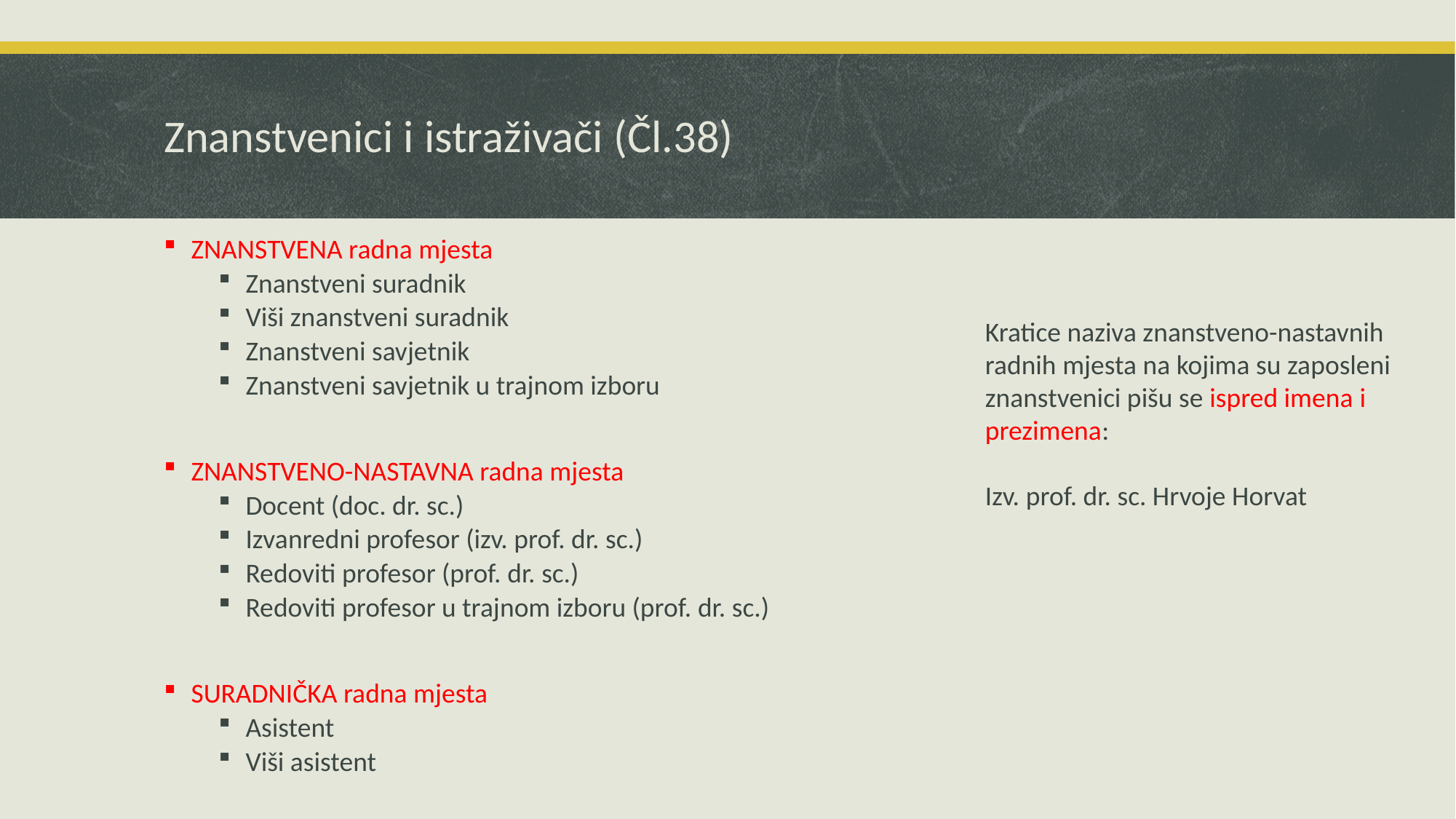

# Znanstvenici i istraživači (Čl.38)
ZNANSTVENA radna mjesta
Znanstveni suradnik
Viši znanstveni suradnik
Znanstveni savjetnik
Znanstveni savjetnik u trajnom izboru

ZNANSTVENO-NASTAVNA radna mjesta
Docent (doc. dr. sc.)
Izvanredni profesor (izv. prof. dr. sc.)
Redoviti profesor (prof. dr. sc.)
Redoviti profesor u trajnom izboru (prof. dr. sc.)

SURADNIČKA radna mjesta
Asistent
Viši asistent

Kratice naziva znanstveno-nastavnih radnih mjesta na kojima su zaposleni znanstvenici pišu se ispred imena i prezimena:

Izv. prof. dr. sc. Hrvoje Horvat